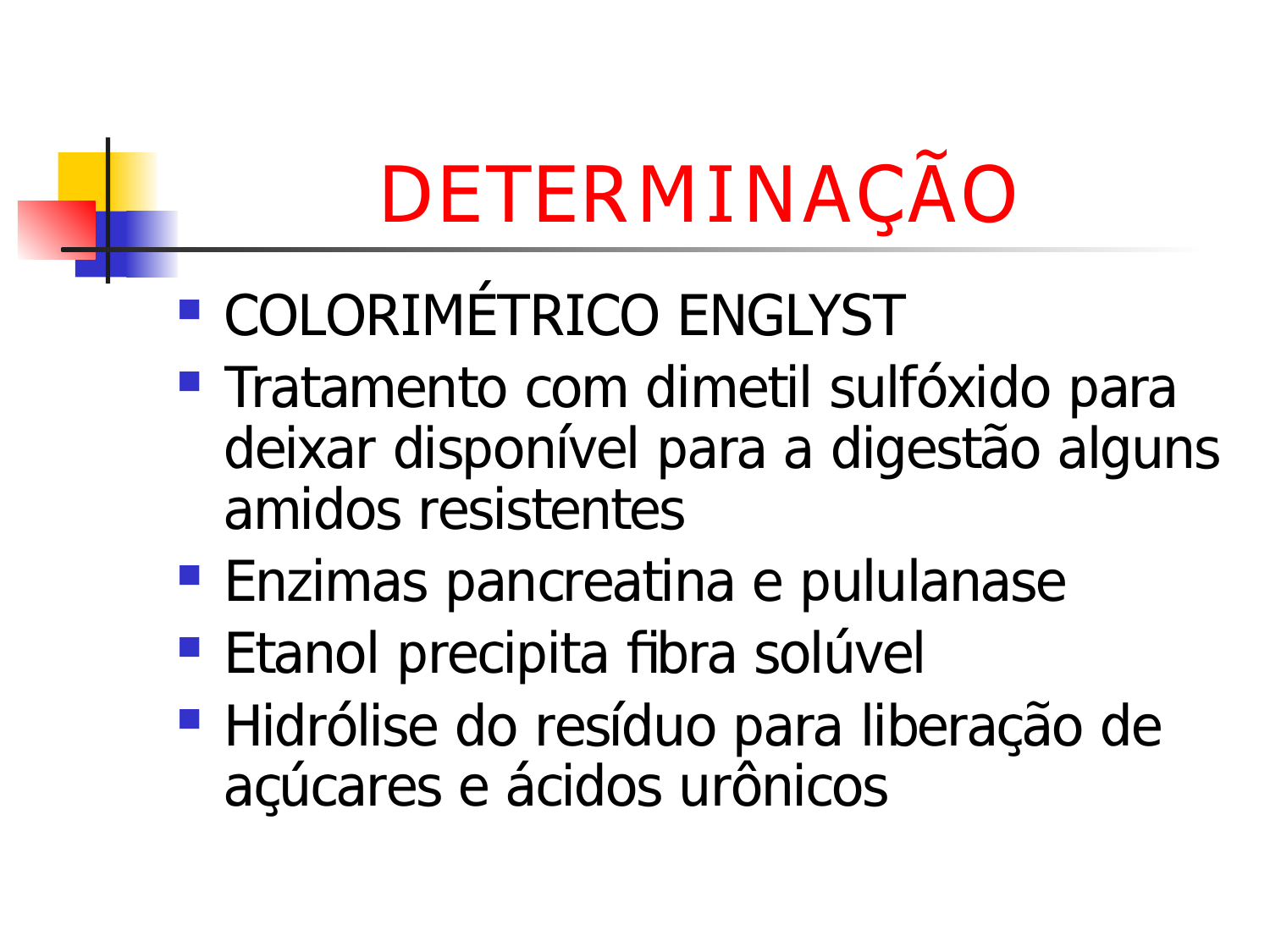

# DETERMINAÇÃO
COLORIMÉTRICO ENGLYST
Tratamento com dimetil sulfóxido para deixar disponível para a digestão alguns amidos resistentes
Enzimas pancreatina e pululanase
Etanol precipita fibra solúvel
Hidrólise do resíduo para liberação de açúcares e ácidos urônicos